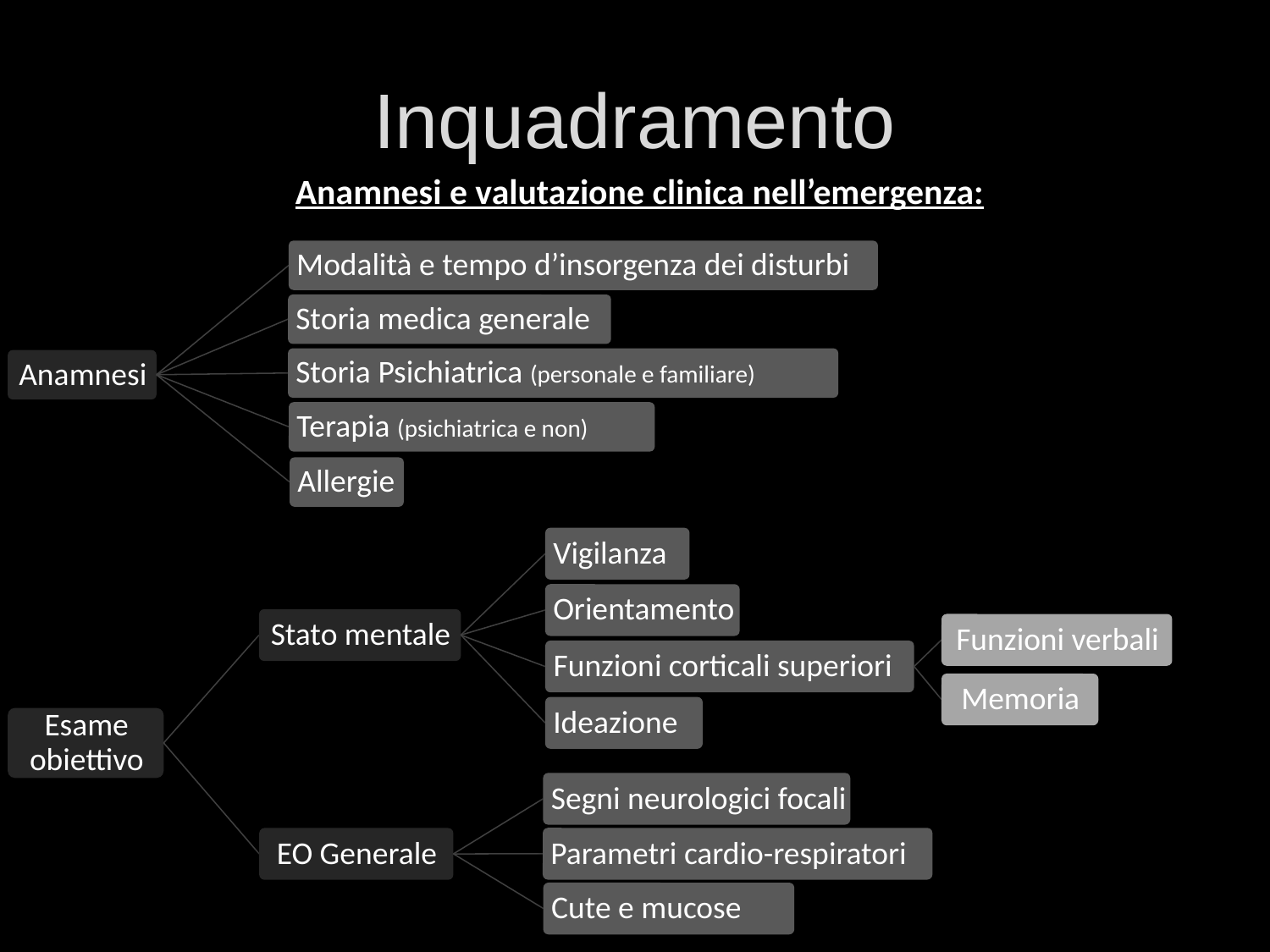

# Inquadramento
Anamnesi e valutazione clinica nell’emergenza:
Anamnesi

Modalità e tempo d’insorgenza dei disturbi

Storia medica generale

Storia Psichiatrica (personale e familiare)

Terapia (psichiatrica e non)

Allergie
Esame obiettivo

Stato mentale

Vigilanza

Orientamento

Funzioni corticali superiori

Funzioni verbali

Memoria

Ideazione

EO Generale

Segni neurologici focali

Parametri cardio-respiratori

Cute e mucose